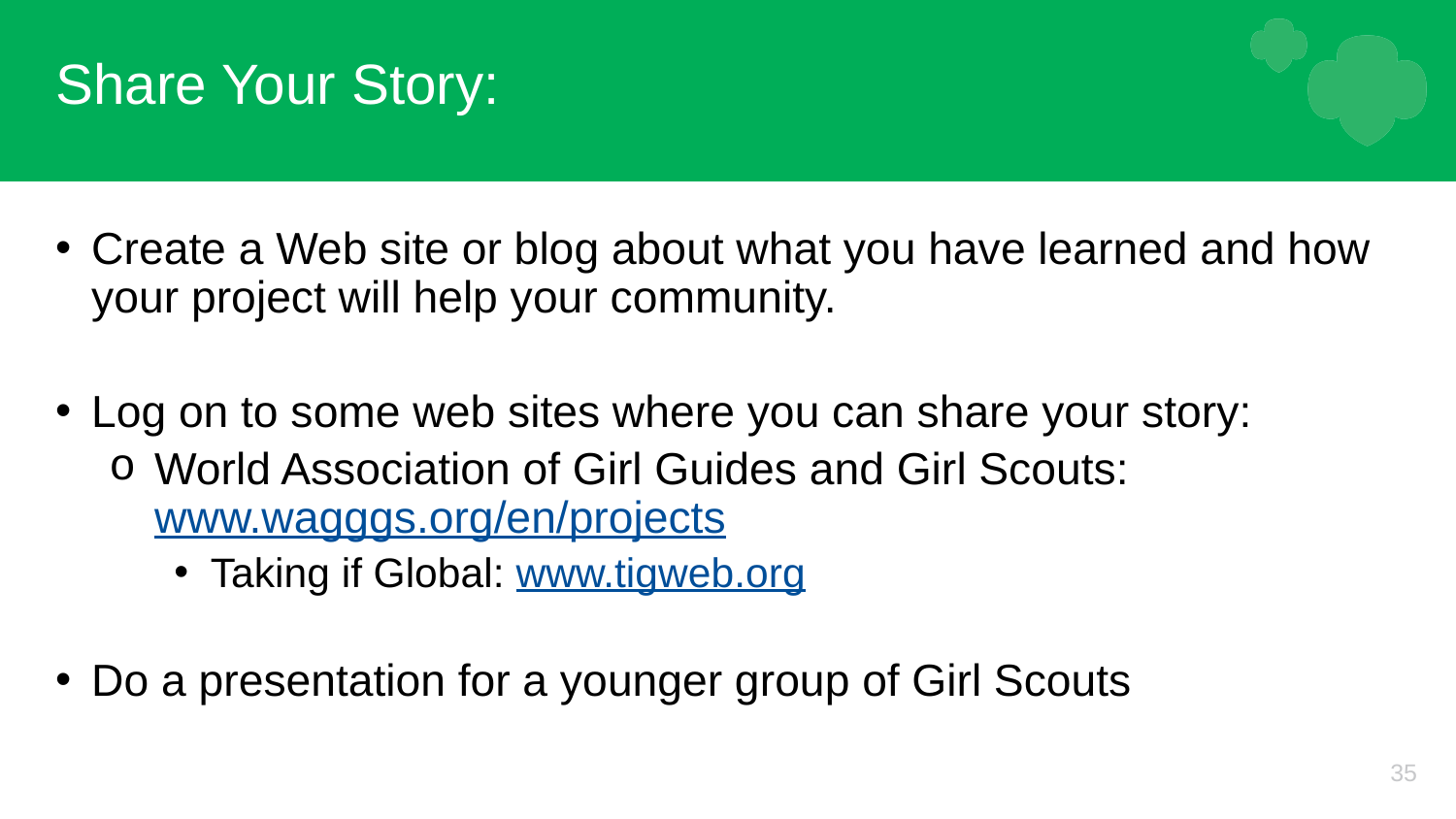

# Share Your Story:
Create a Web site or blog about what you have learned and how your project will help your community.

Log on to some web sites where you can share your story:
World Association of Girl Guides and Girl Scouts: www.wagggs.org/en/projects
Taking if Global: www.tigweb.org

Do a presentation for a younger group of Girl Scouts
35